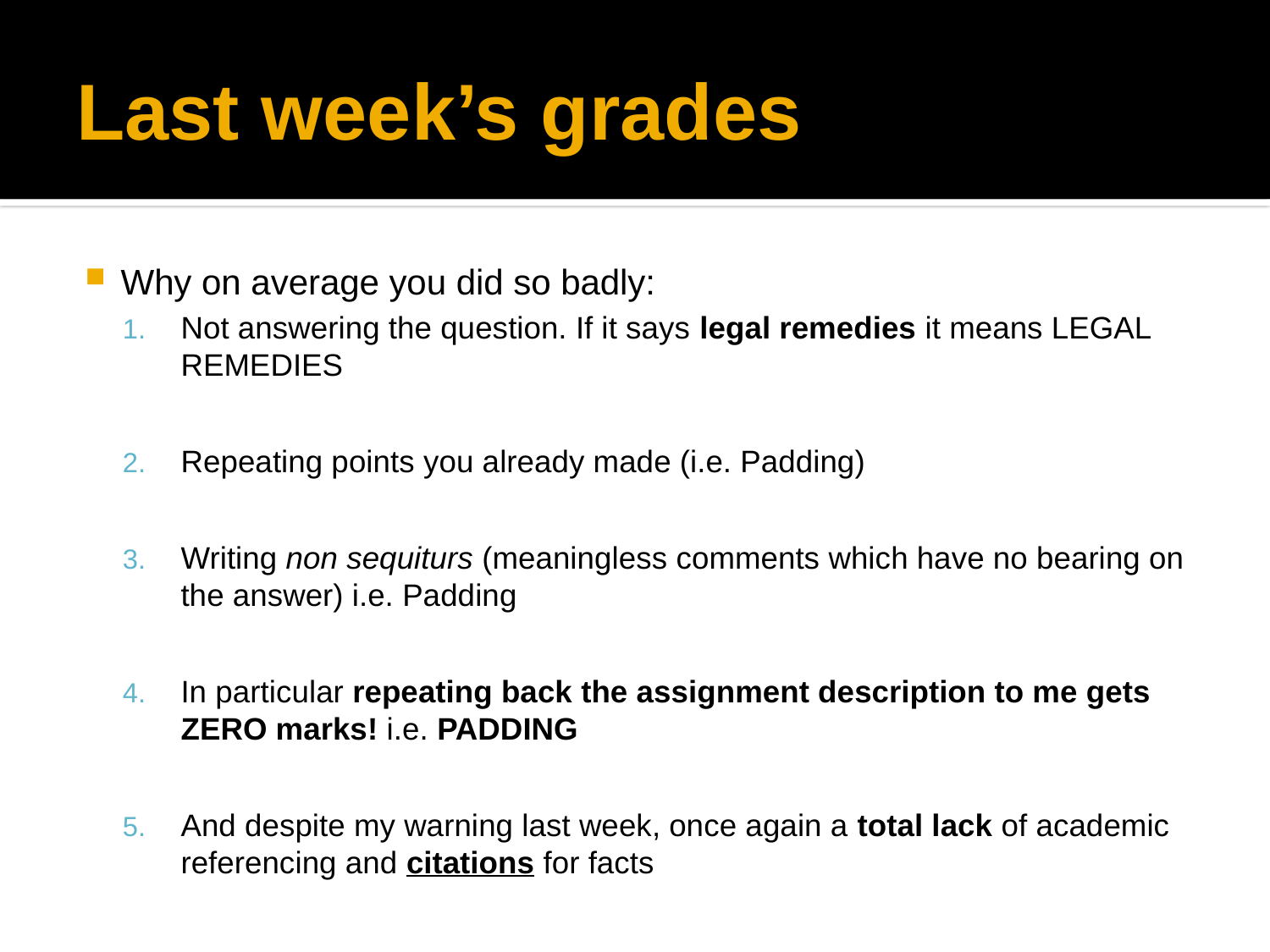

# Last week’s grades
Why on average you did so badly:
Not answering the question. If it says legal remedies it means LEGAL REMEDIES

Repeating points you already made (i.e. Padding)

Writing non sequiturs (meaningless comments which have no bearing on the answer) i.e. Padding

In particular repeating back the assignment description to me gets ZERO marks! i.e. PADDING

And despite my warning last week, once again a total lack of academic referencing and citations for facts